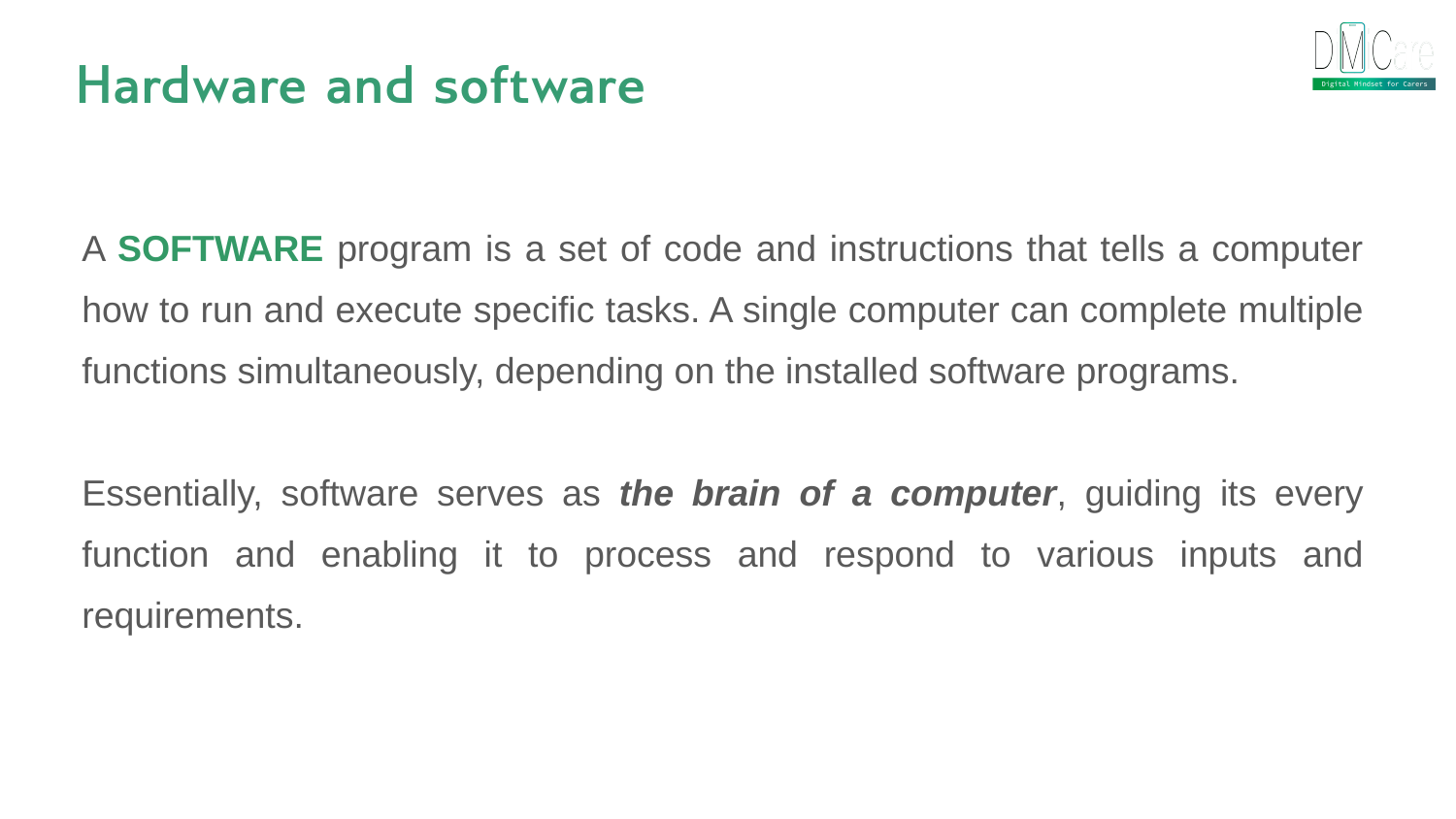

Hardware and software

A SOFTWARE program is a set of code and instructions that tells a computer how to run and execute specific tasks. A single computer can complete multiple functions simultaneously, depending on the installed software programs.

Essentially, software serves as the brain of a computer, guiding its every function and enabling it to process and respond to various inputs and requirements.